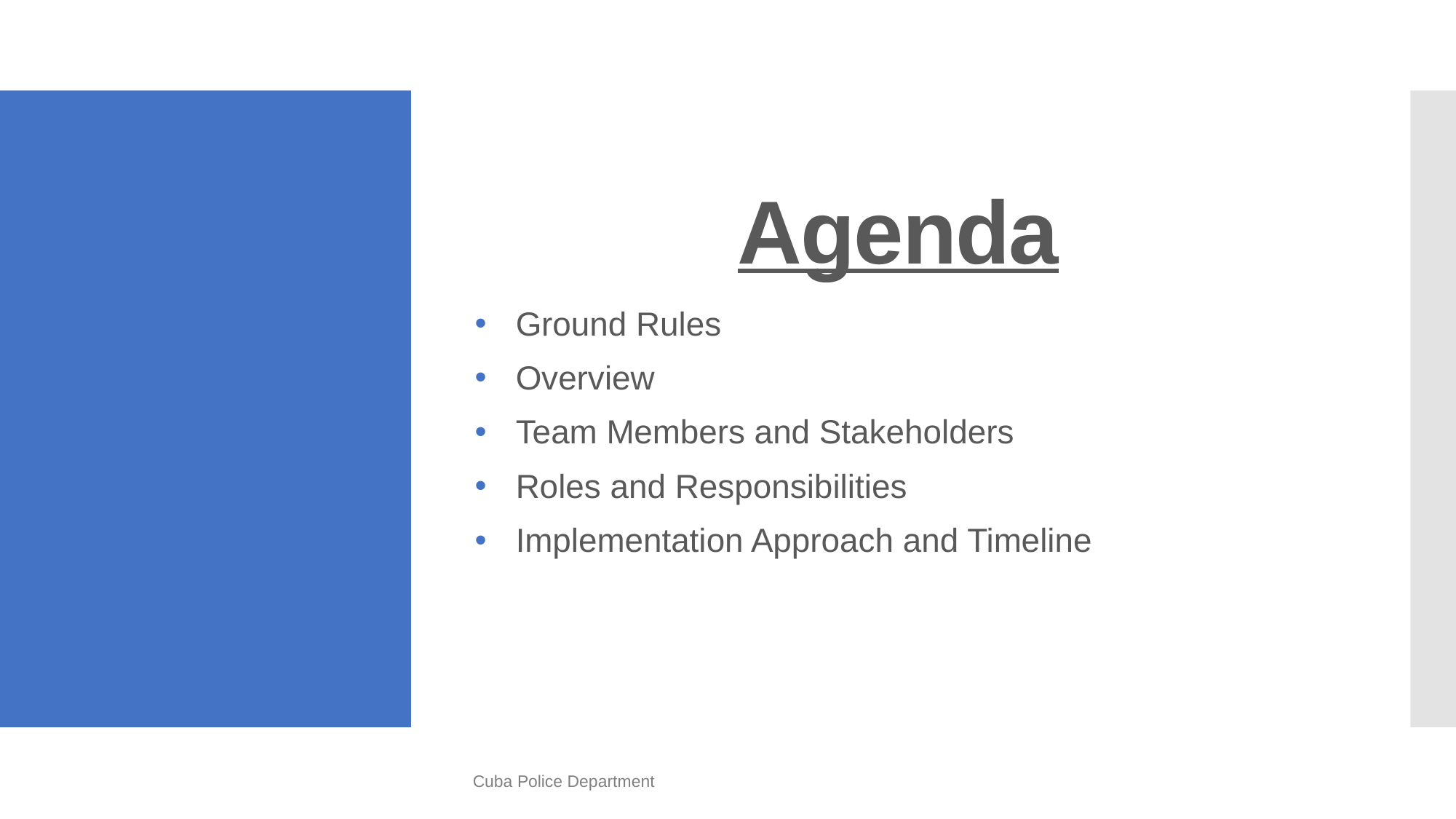

# Agenda
Ground Rules
Overview
Team Members and Stakeholders
Roles and Responsibilities
Implementation Approach and Timeline
Cuba Police Department